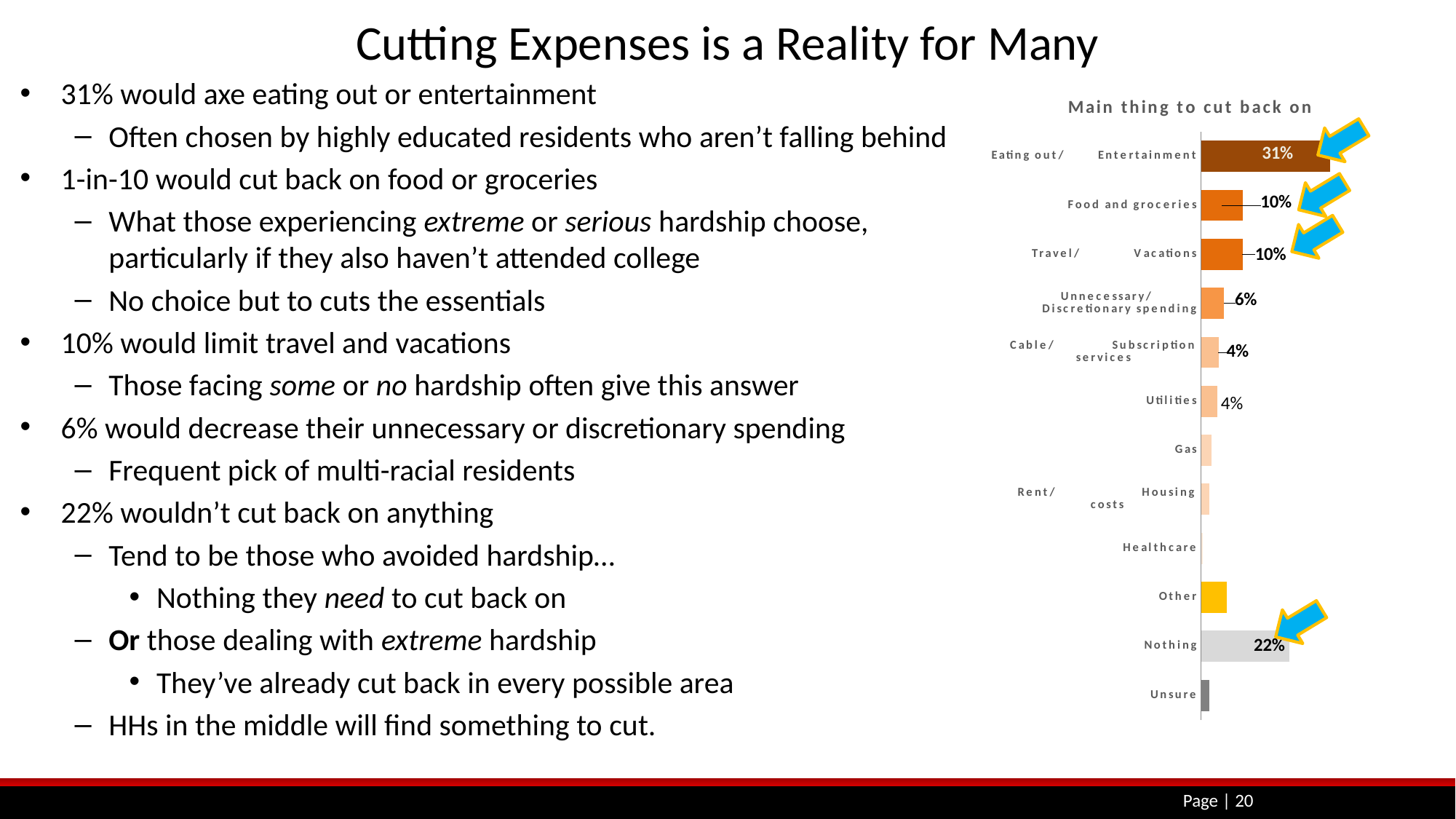

# Cutting Expenses is a Reality for Many
31% would axe eating out or entertainment
Often chosen by highly educated residents who aren’t falling behind
1-in-10 would cut back on food or groceries
What those experiencing extreme or serious hardship choose, particularly if they also haven’t attended college
No choice but to cuts the essentials
10% would limit travel and vacations
Those facing some or no hardship often give this answer
6% would decrease their unnecessary or discretionary spending
Frequent pick of multi-racial residents
22% wouldn’t cut back on anything
Tend to be those who avoided hardship…
Nothing they need to cut back on
Or those dealing with extreme hardship
They’ve already cut back in every possible area
HHs in the middle will find something to cut.

### Chart: Main thing to cut back on

| Category | Job Category |
|---|---|
| Eating out/        Entertainment | 0.313 |
| Food and groceries | 0.101 |
| Travel/             Vacations | 0.101 |
| Unnecessary/       Discretionary spending | 0.056 |
| Cable/              Subscription services | 0.043 |
| Utilities | 0.04 |
| Gas | 0.025 |
| Rent/                     Housing costs | 0.02 |
| Healthcare | 0.005 |
| Other | 0.062 |
| Nothing | 0.215 |
| Unsure | 0.02 |

Page | 20